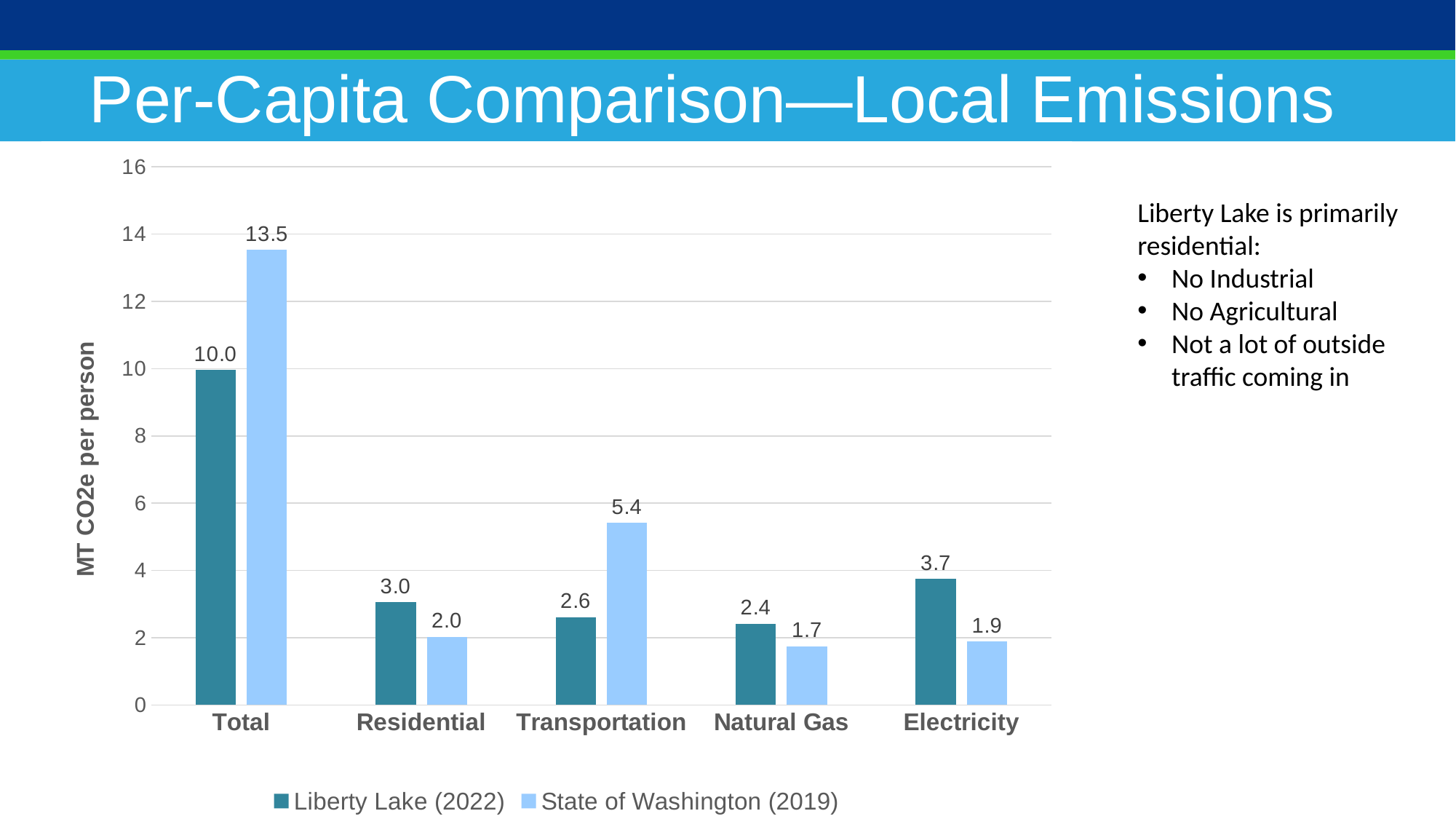

Per-Capita Comparison—Local Emissions

### Chart

| Category | Liberty Lake (2022) | State of Washington (2019) |
|---|---|---|
| Total
 | 9.957880358485143 | 13.529630022262271 |
| Residential | 3.0489044123410576 | 2.0294445033393407 |
| Transportation | 2.608975657250663 | 5.4118520089049085 |
| Natural Gas | 2.4106470669672966 | 1.7491784161984523 |
| Electricity | 3.747103649391311 | 1.8816919325771229 |
Liberty Lake is primarily residential:
No Industrial
No Agricultural
Not a lot of outside traffic coming in